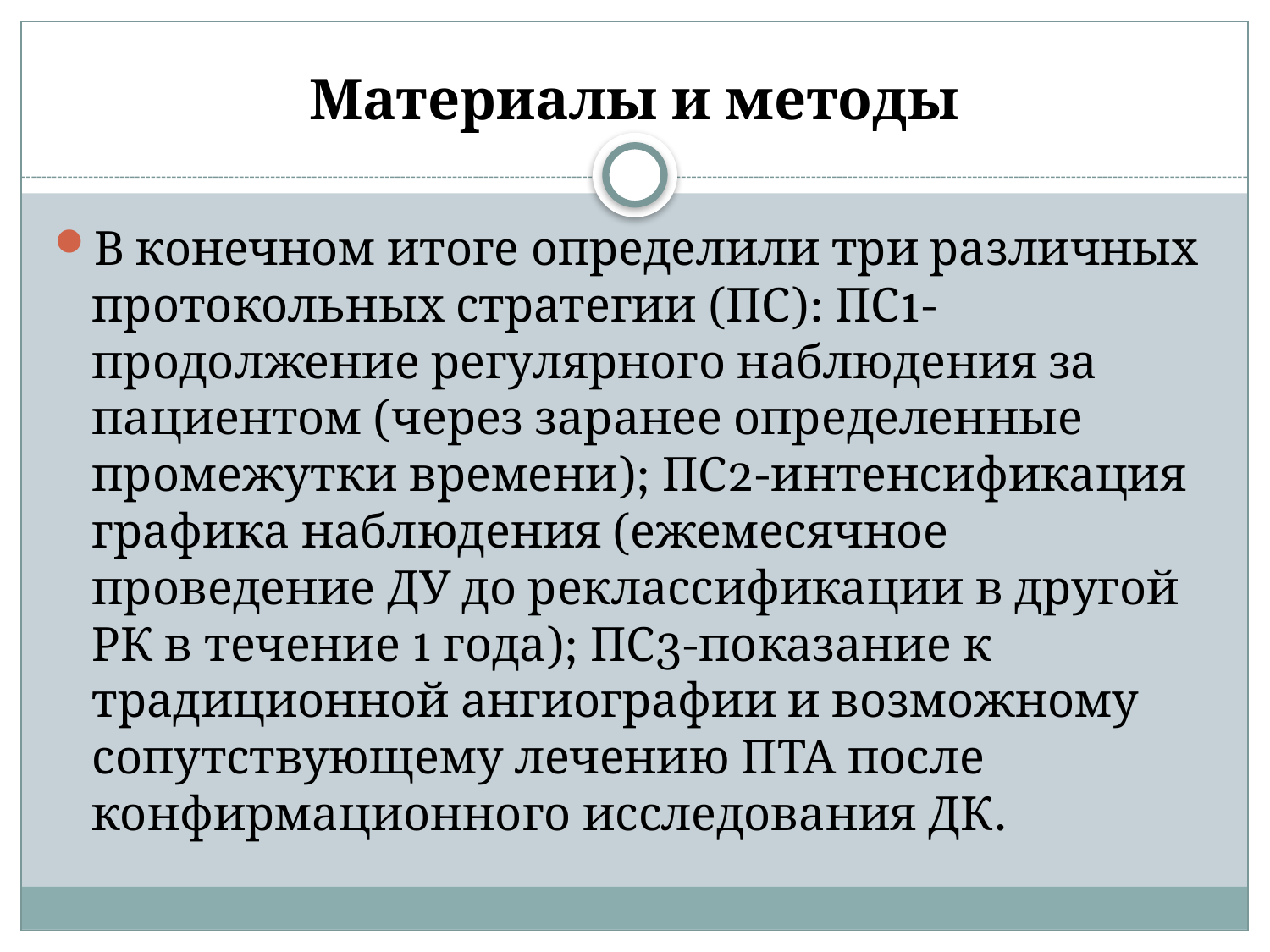

# Материалы и методы
В конечном итоге определили три различных протокольных стратегии (ПС): ПС1-продолжение регулярного наблюдения за пациентом (через заранее определенные промежутки времени); ПС2-интенсификация графика наблюдения (ежемесячное проведение ДУ до реклассификации в другой РК в течение 1 года); ПС3-показание к традиционной ангиографии и возможному сопутствующему лечению ПТА после конфирмационного исследования ДК.